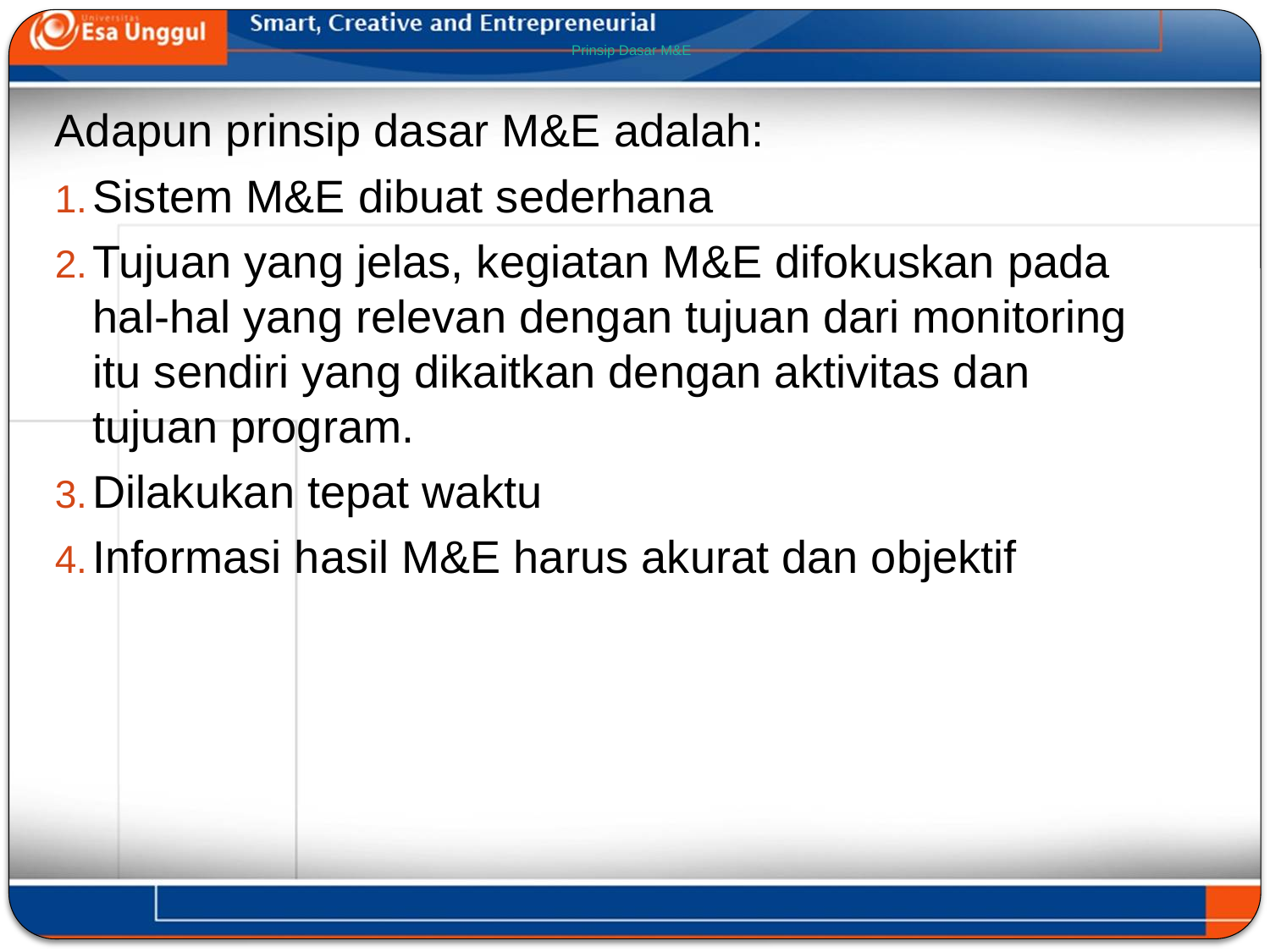

# Prinsip Dasar M&E
Adapun prinsip dasar M&E adalah:
Sistem M&E dibuat sederhana
Tujuan yang jelas, kegiatan M&E difokuskan pada hal-hal yang relevan dengan tujuan dari monitoring itu sendiri yang dikaitkan dengan aktivitas dan tujuan program.
Dilakukan tepat waktu
Informasi hasil M&E harus akurat dan objektif